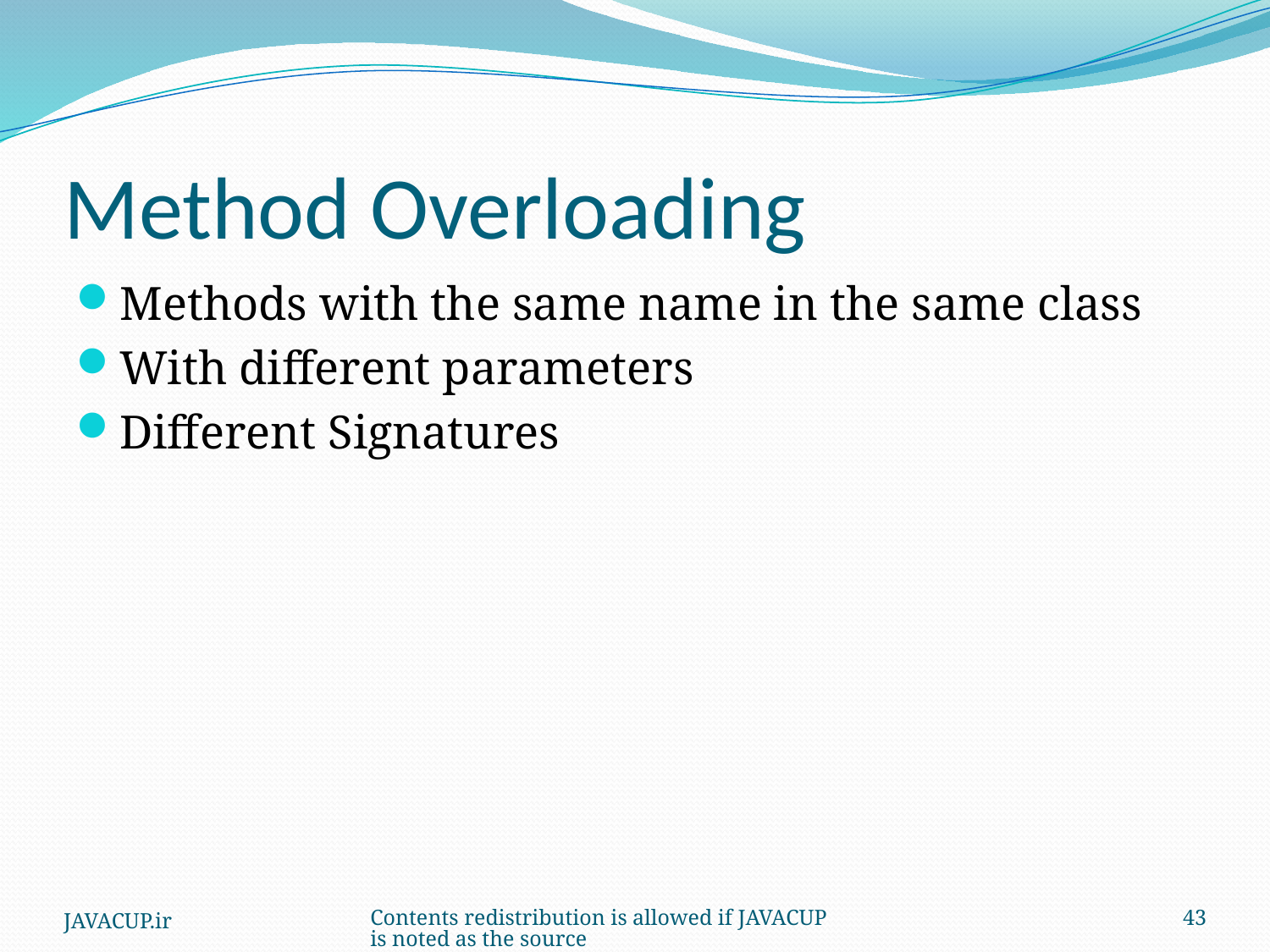

# Method Overloading
Methods with the same name in the same class
With different parameters
Different Signatures

JAVACUP.ir
Contents redistribution is allowed if JAVACUP is noted as the source
43